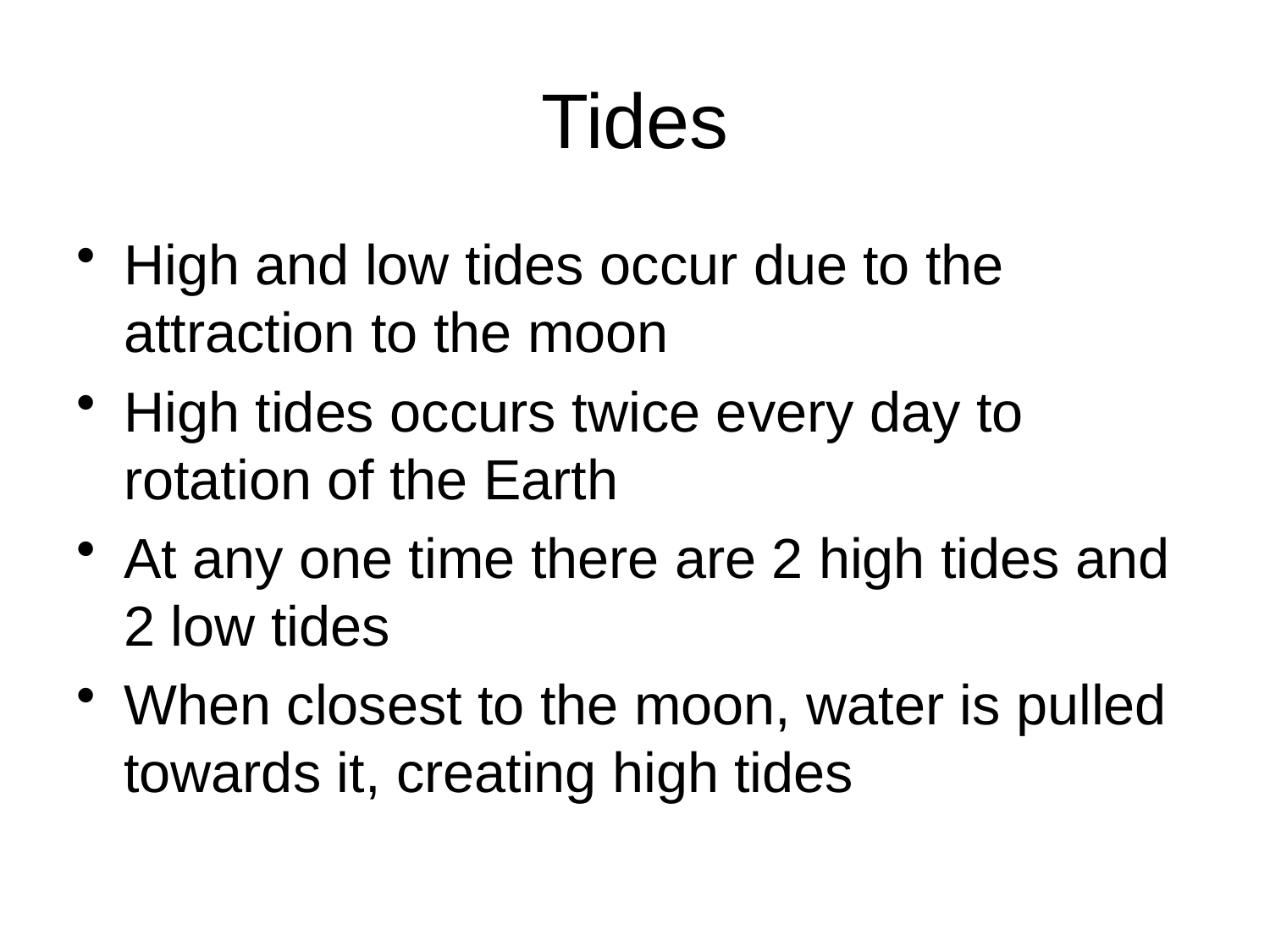

# Tides
High and low tides occur due to the attraction to the moon
High tides occurs twice every day to rotation of the Earth
At any one time there are 2 high tides and 2 low tides
When closest to the moon, water is pulled towards it, creating high tides